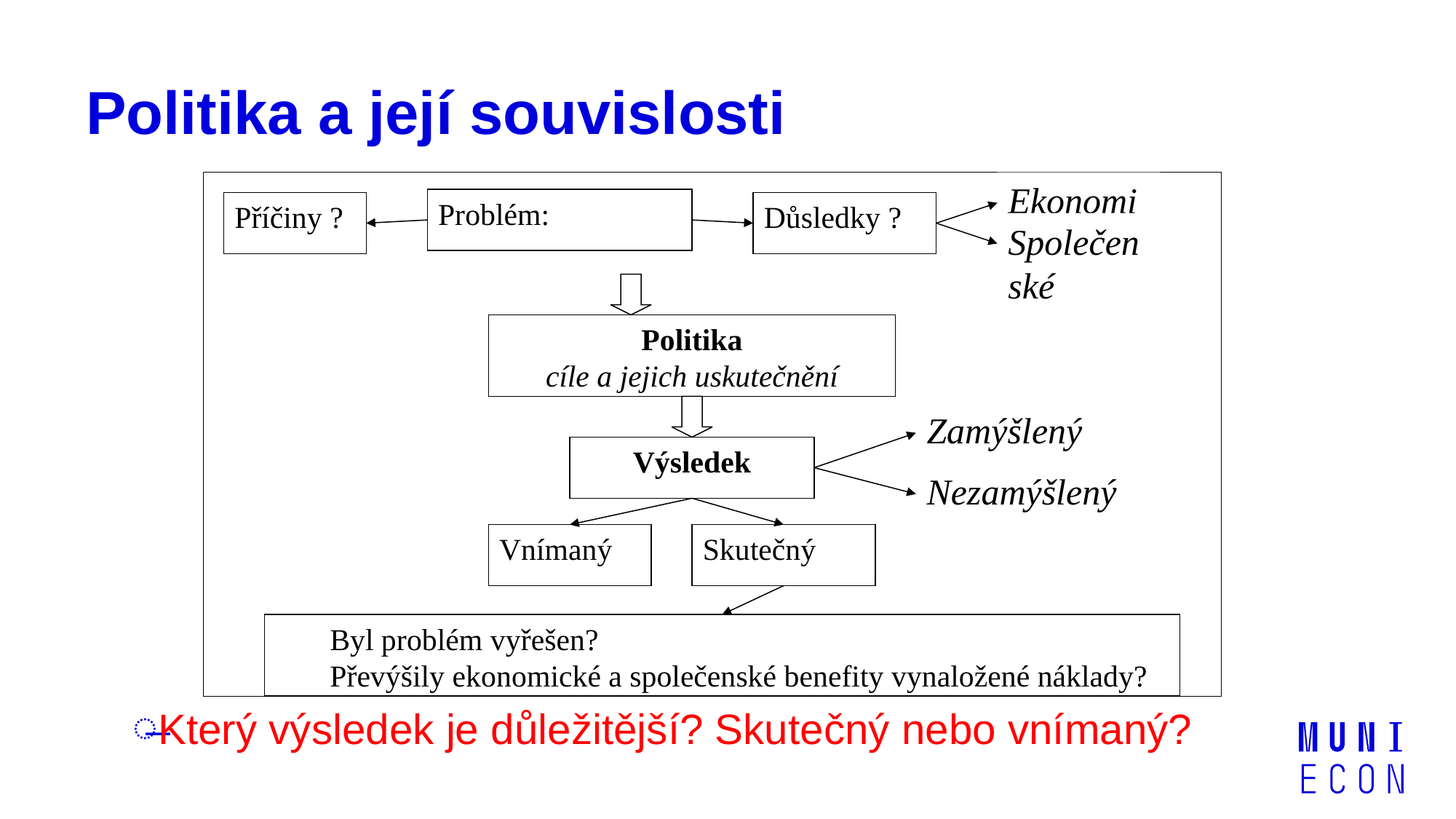

# Politika a její souvislosti

Ekonomické

Problém:
Příčiny ?

Důsledky ?

Společenské

Politika
cíle a jejich uskutečnění

Zamýšlený

Výsledek

Nezamýšlený

Vnímaný

Skutečný

Byl problém vyřešen?
Převýšily ekonomické a společenské benefity vynaložené náklady?

Který výsledek je důležitější? Skutečný nebo vnímaný?